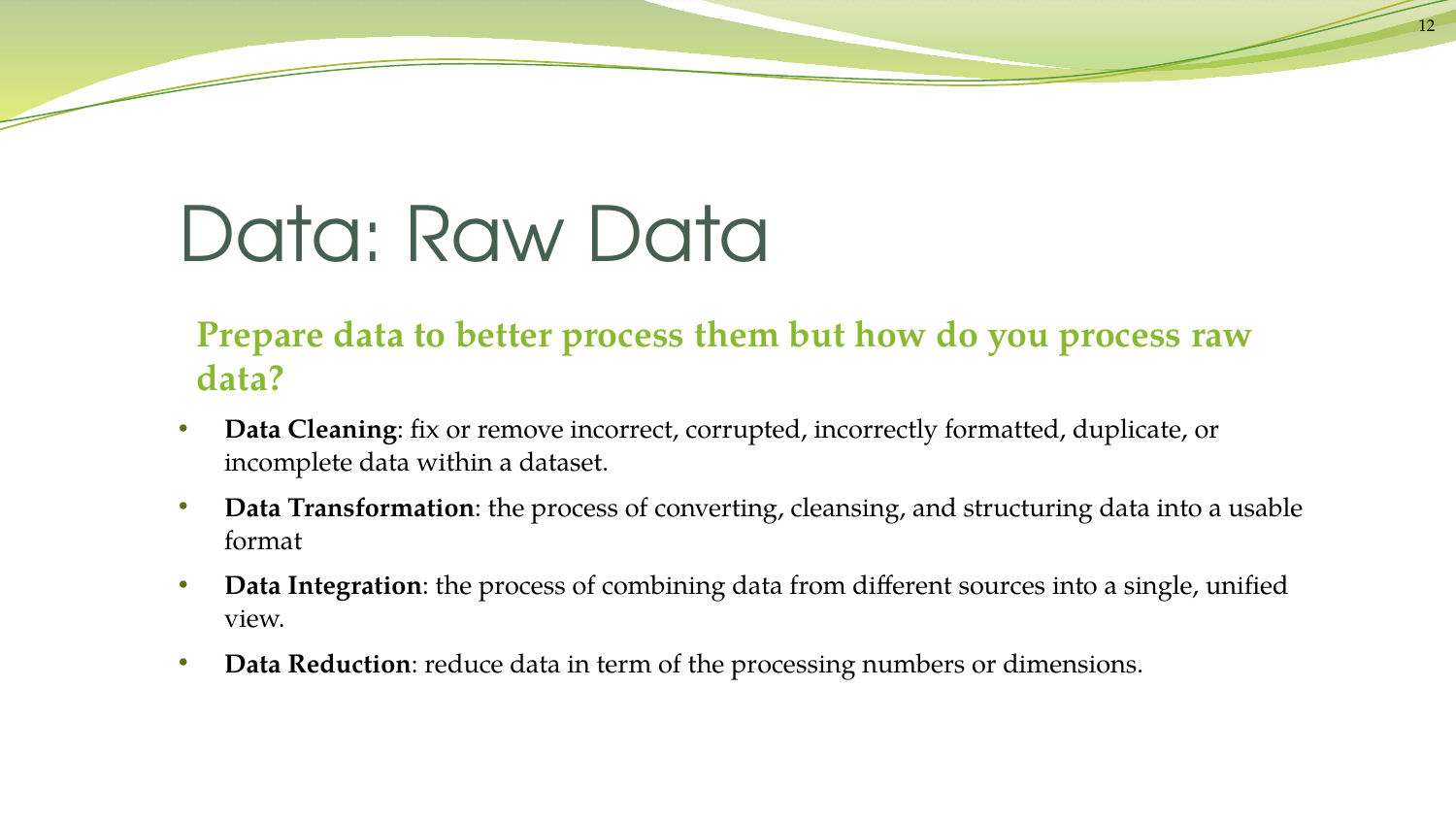

12
# Data: Raw Data
Prepare data to better process them but how do you process raw data?
Data Cleaning: fix or remove incorrect, corrupted, incorrectly formatted, duplicate, or incomplete data within a dataset.
Data Transformation: the process of converting, cleansing, and structuring data into a usable format
Data Integration: the process of combining data from different sources into a single, unified view.
Data Reduction: reduce data in term of the processing numbers or dimensions.